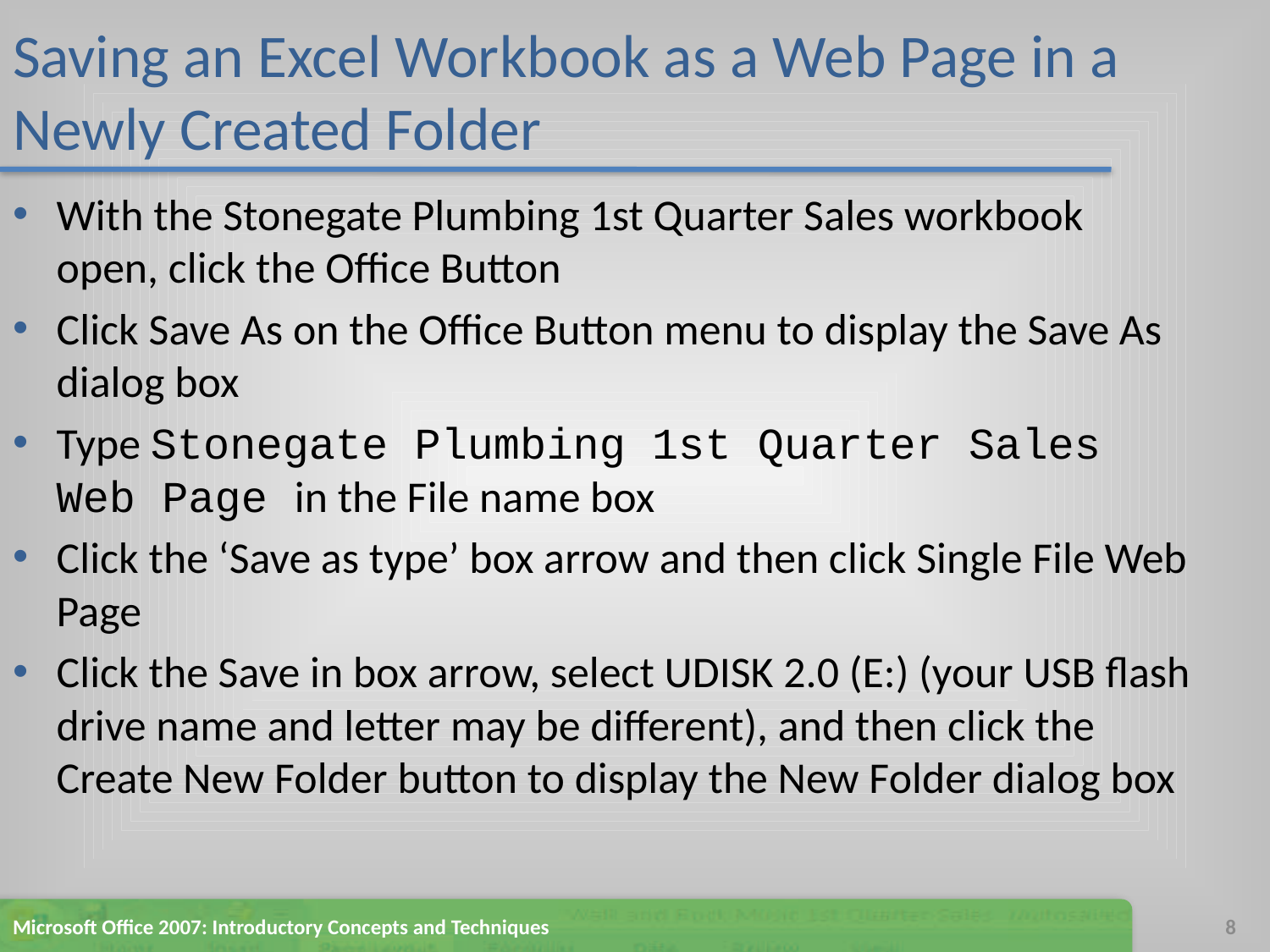

# Saving an Excel Workbook as a Web Page in a Newly Created Folder
With the Stonegate Plumbing 1st Quarter Sales workbook open, click the Office Button
Click Save As on the Office Button menu to display the Save As dialog box
Type Stonegate Plumbing 1st Quarter Sales Web Page in the File name box
Click the ‘Save as type’ box arrow and then click Single File Web Page
Click the Save in box arrow, select UDISK 2.0 (E:) (your USB flash drive name and letter may be different), and then click the Create New Folder button to display the New Folder dialog box
Microsoft Office 2007: Introductory Concepts and Techniques
8